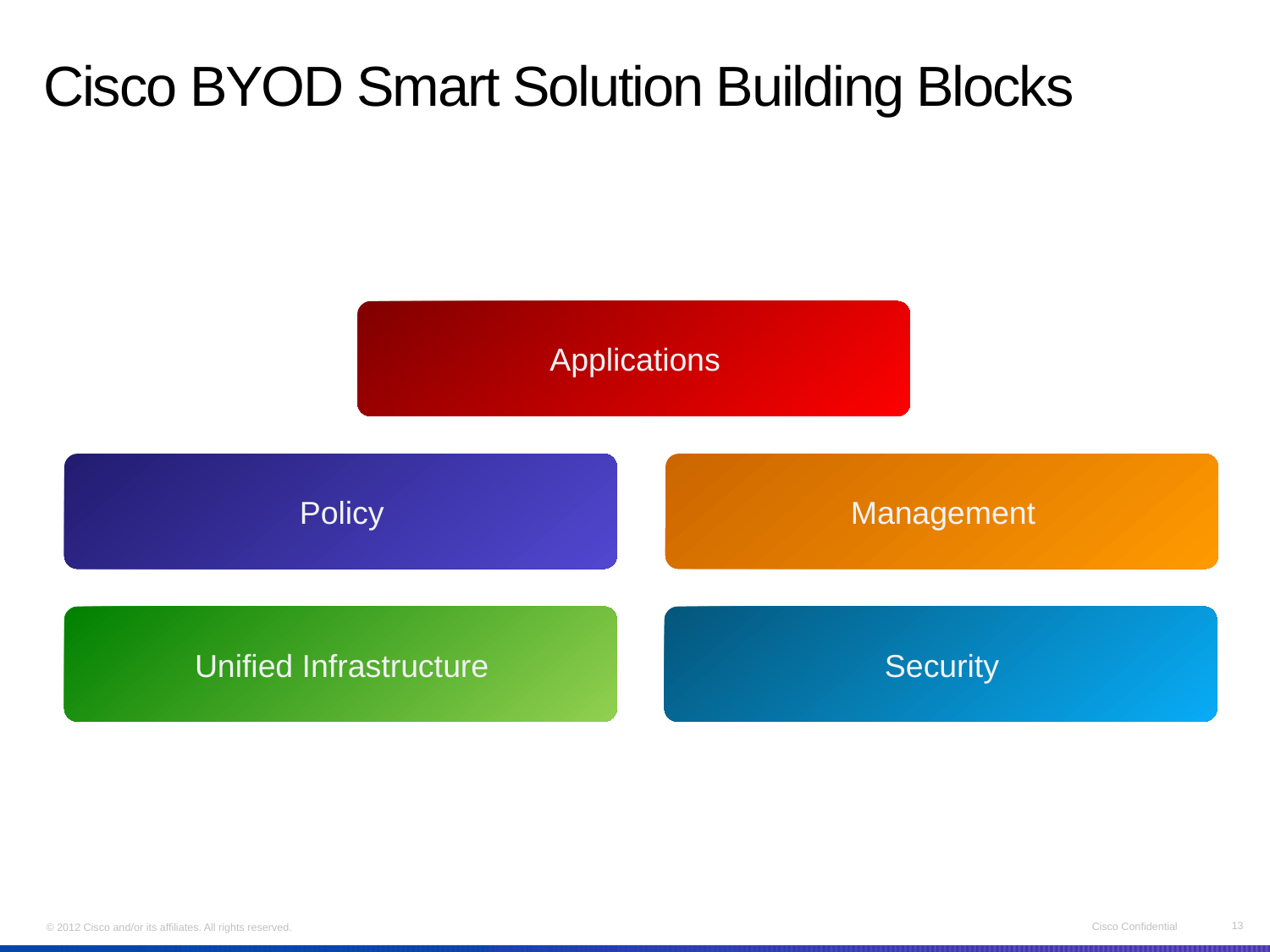

# Cisco BYOD Smart Solution Building Blocks

Applications

Policy

Management

Unified Infrastructure

Security